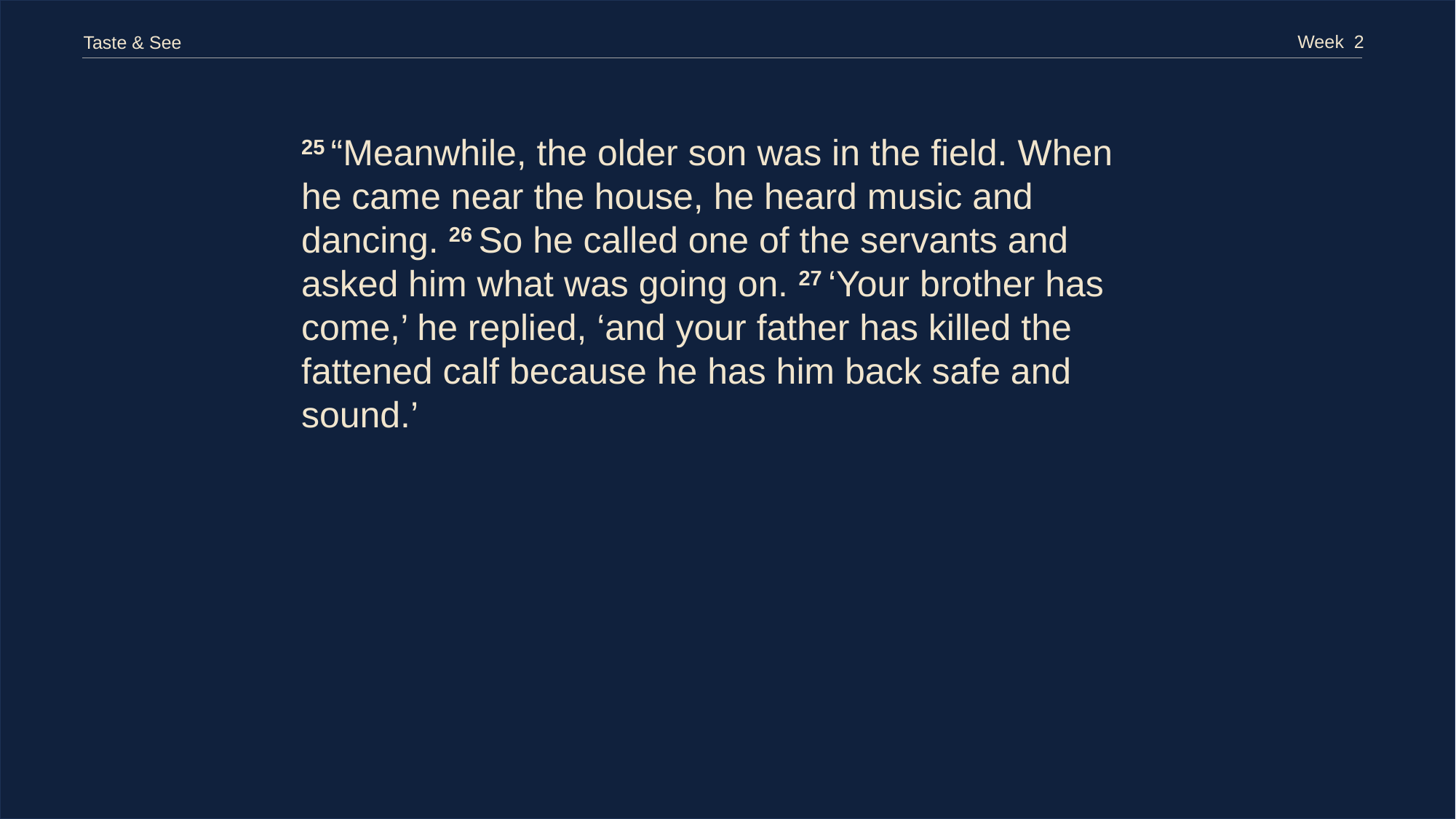

Week  2
Taste & See
25 “Meanwhile, the older son was in the field. When he came near the house, he heard music and dancing. 26 So he called one of the servants and asked him what was going on. 27 ‘Your brother has come,’ he replied, ‘and your father has killed the fattened calf because he has him back safe and sound.’